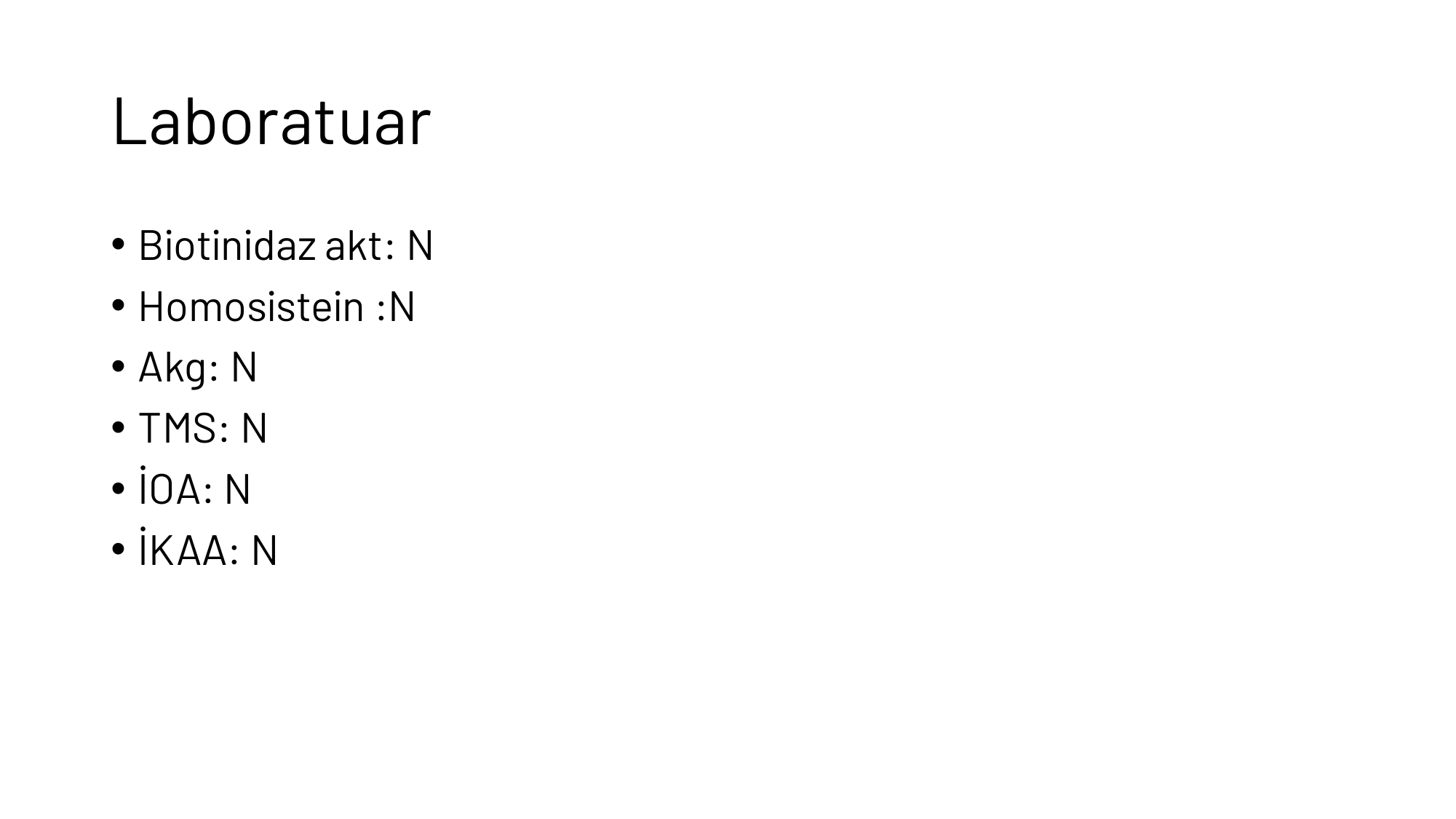

# Laboratuar
Biotinidaz akt: N
Homosistein :N
Akg: N
TMS: N
İOA: N
İKAA: N